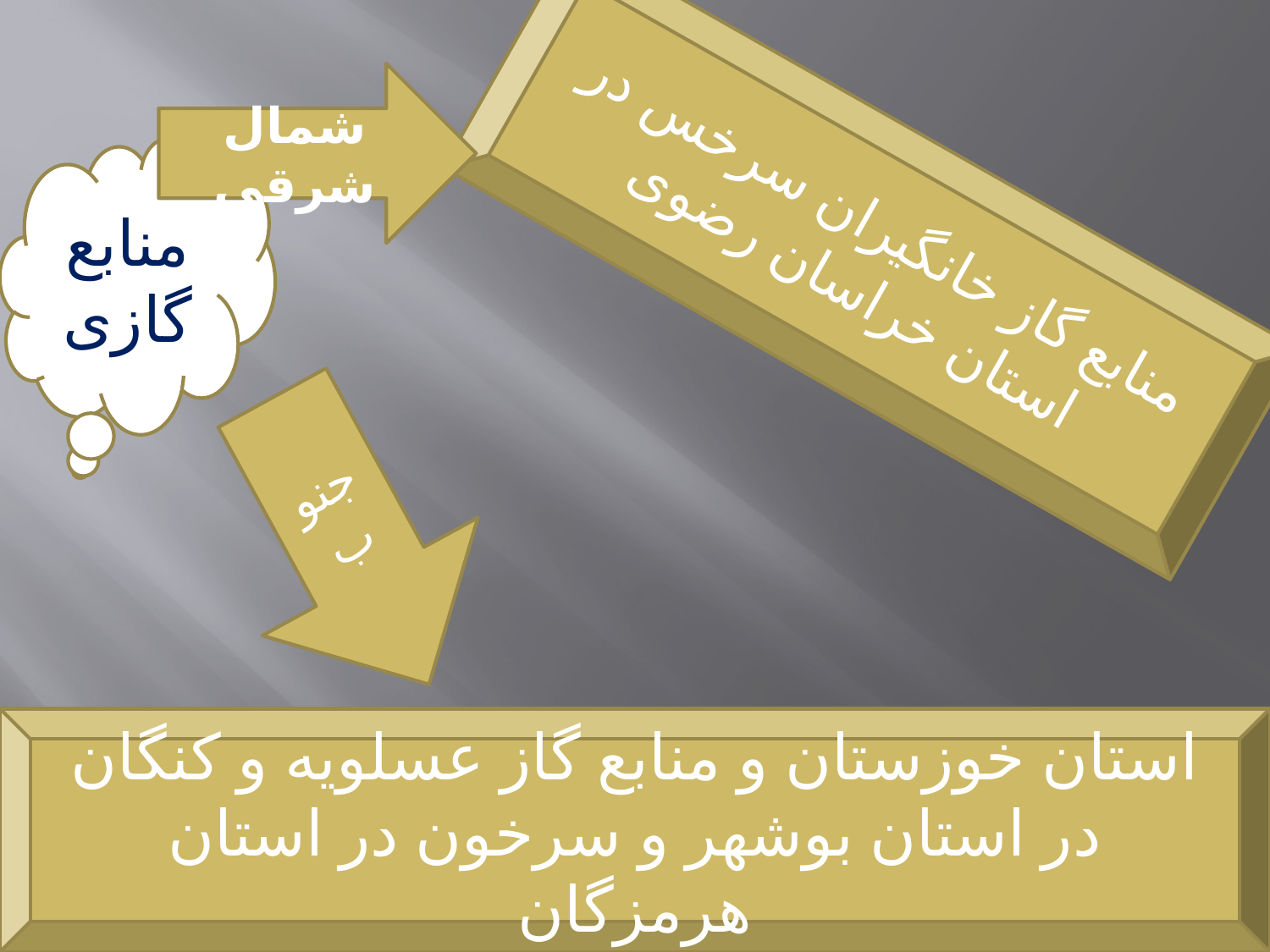

شمال شرقی
منابع گاز خانگیران سرخس در
استان خراسان رضوی
منابع گازی
جنوب
استان خوزستان و منابع گاز عسلویه و کنگان در استان بوشهر و سرخون در استان هرمزگان